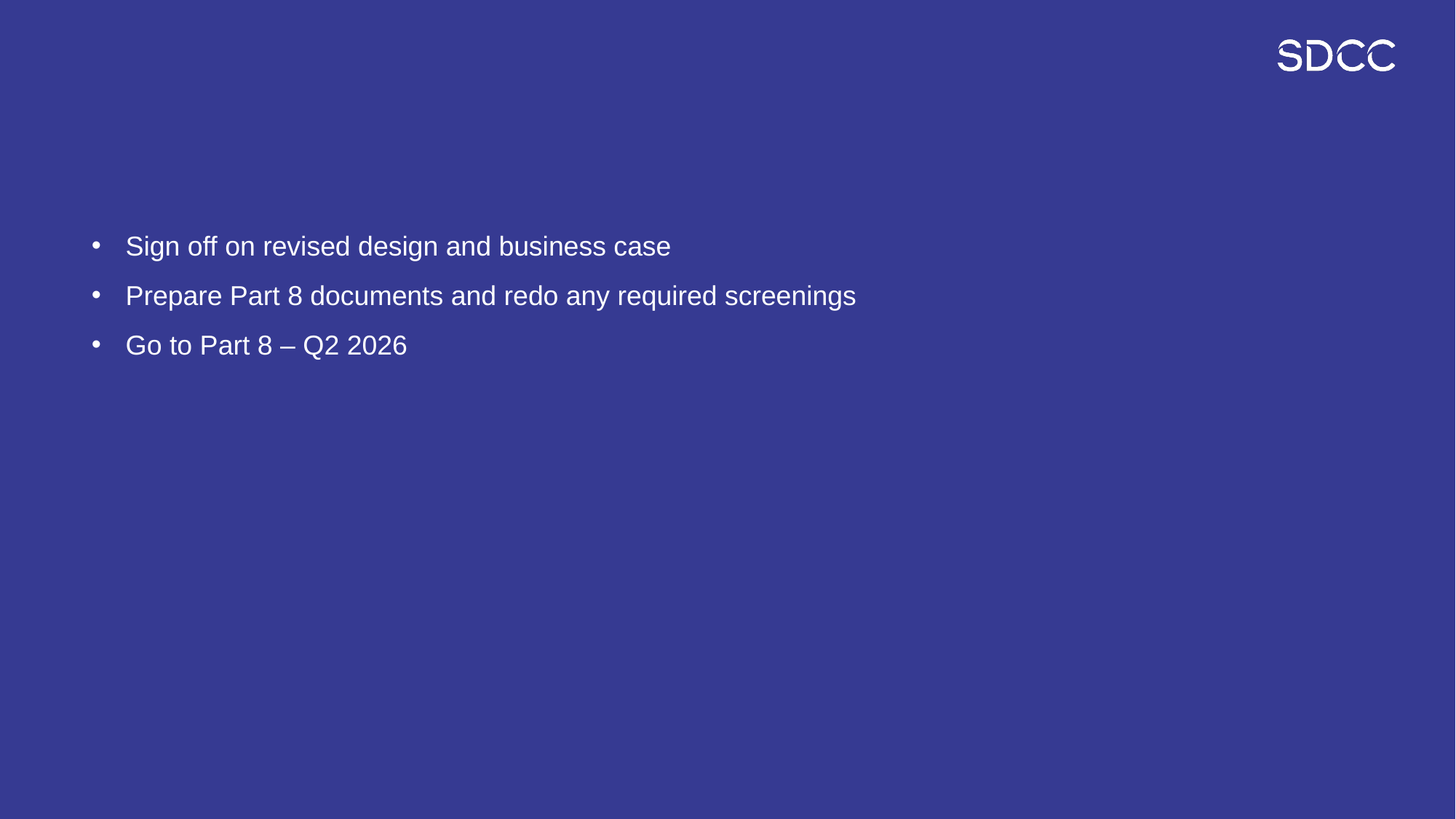

Sign off on revised design and business case
Prepare Part 8 documents and redo any required screenings
Go to Part 8 – Q2 2026